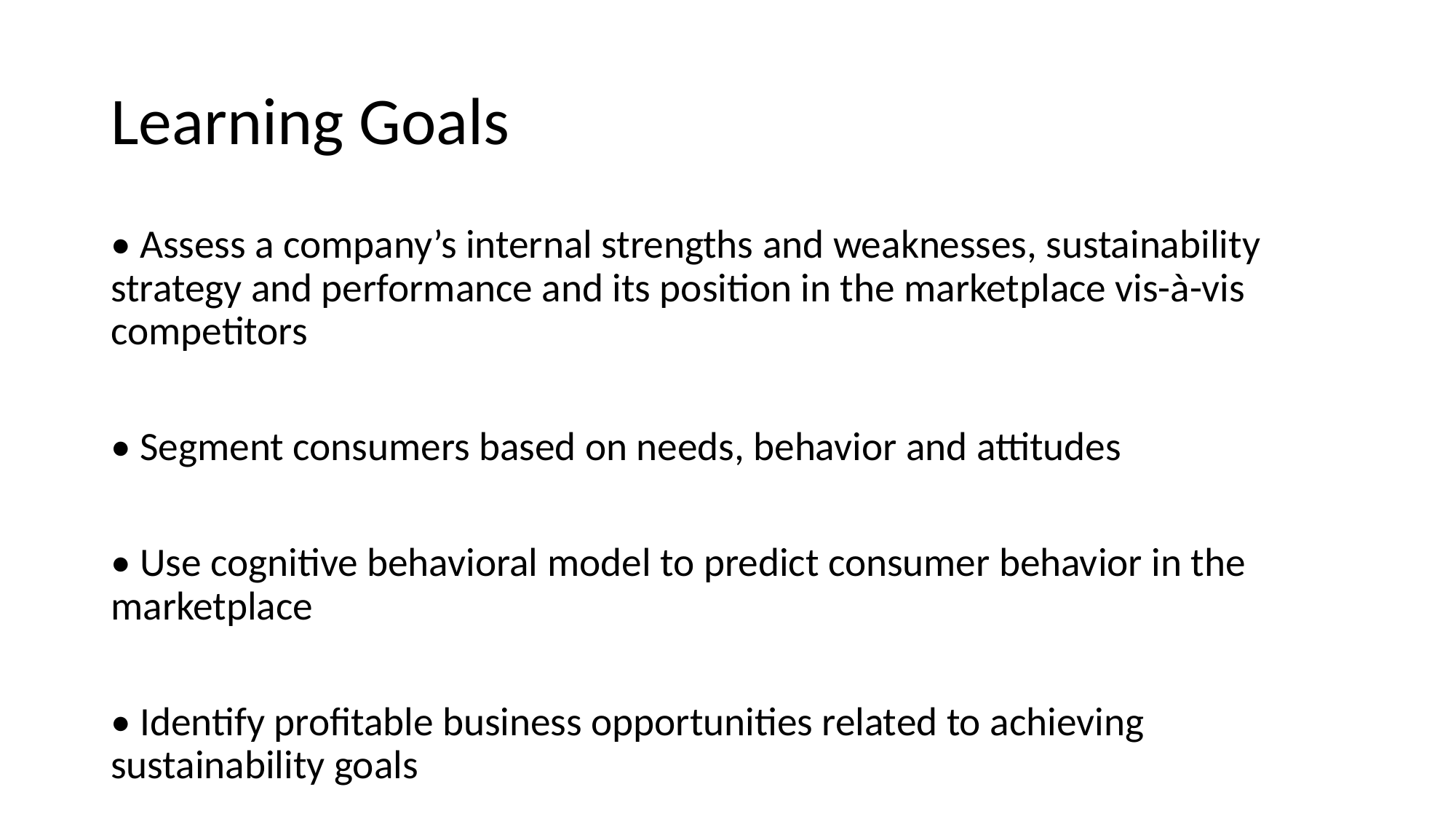

# Learning Goals
• Assess a company’s internal strengths and weaknesses, sustainability strategy and performance and its position in the marketplace vis-à-vis competitors

• Segment consumers based on needs, behavior and attitudes

• Use cognitive behavioral model to predict consumer behavior in the marketplace

• Identify profitable business opportunities related to achieving sustainability goals